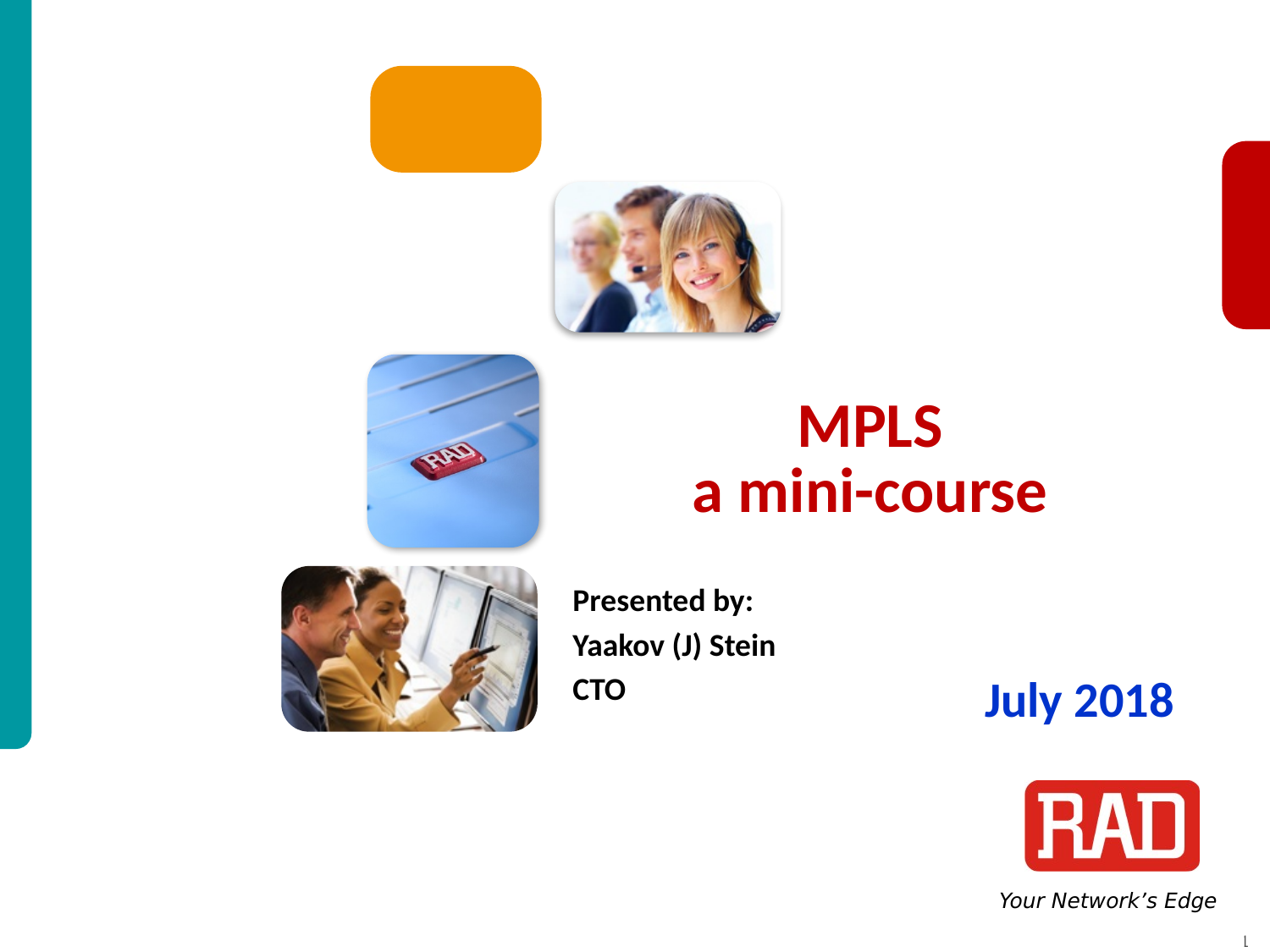

# MPLS a mini-course
Presented by:
Yaakov (J) Stein
CTO
July 2018
Your Network’s Edge